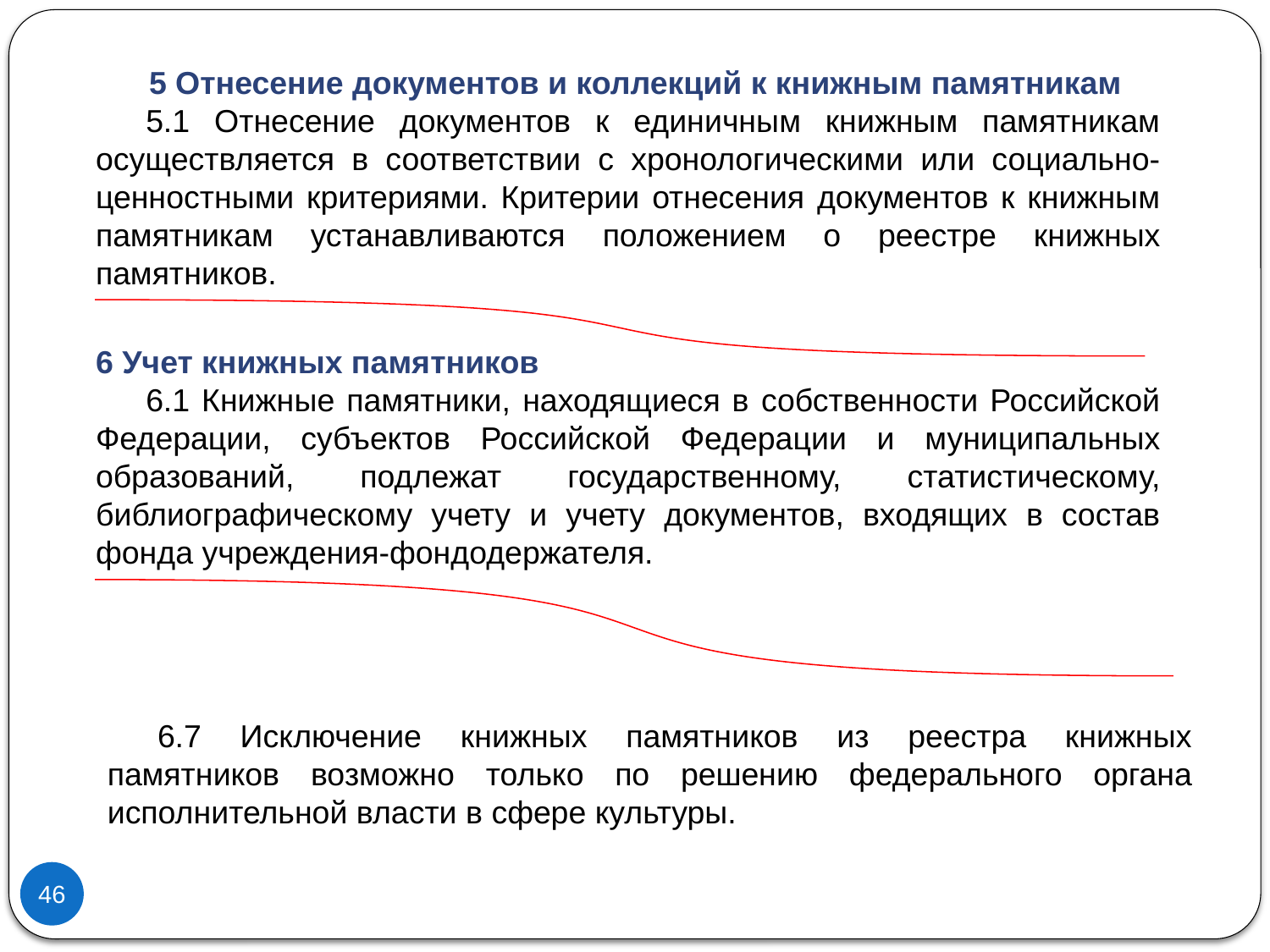

5 Отнесение документов и коллекций к книжным памятникам
5.1 Отнесение документов к единичным книжным памятникам осуществляется в соответствии с хронологическими или социально-ценностными критериями. Критерии отнесения документов к книжным памятникам устанавливаются положением о реестре книжных памятников.
6 Учет книжных памятников
6.1 Книжные памятники, находящиеся в собственности Российской Федерации, субъектов Российской Федерации и муниципальных образований, подлежат государственному, статистическому, библиографическому учету и учету документов, входящих в состав фонда учреждения-фондодержателя.
6.7 Исключение книжных памятников из реестра книжных памятников возможно только по решению федерального органа исполнительной власти в сфере культуры.
46